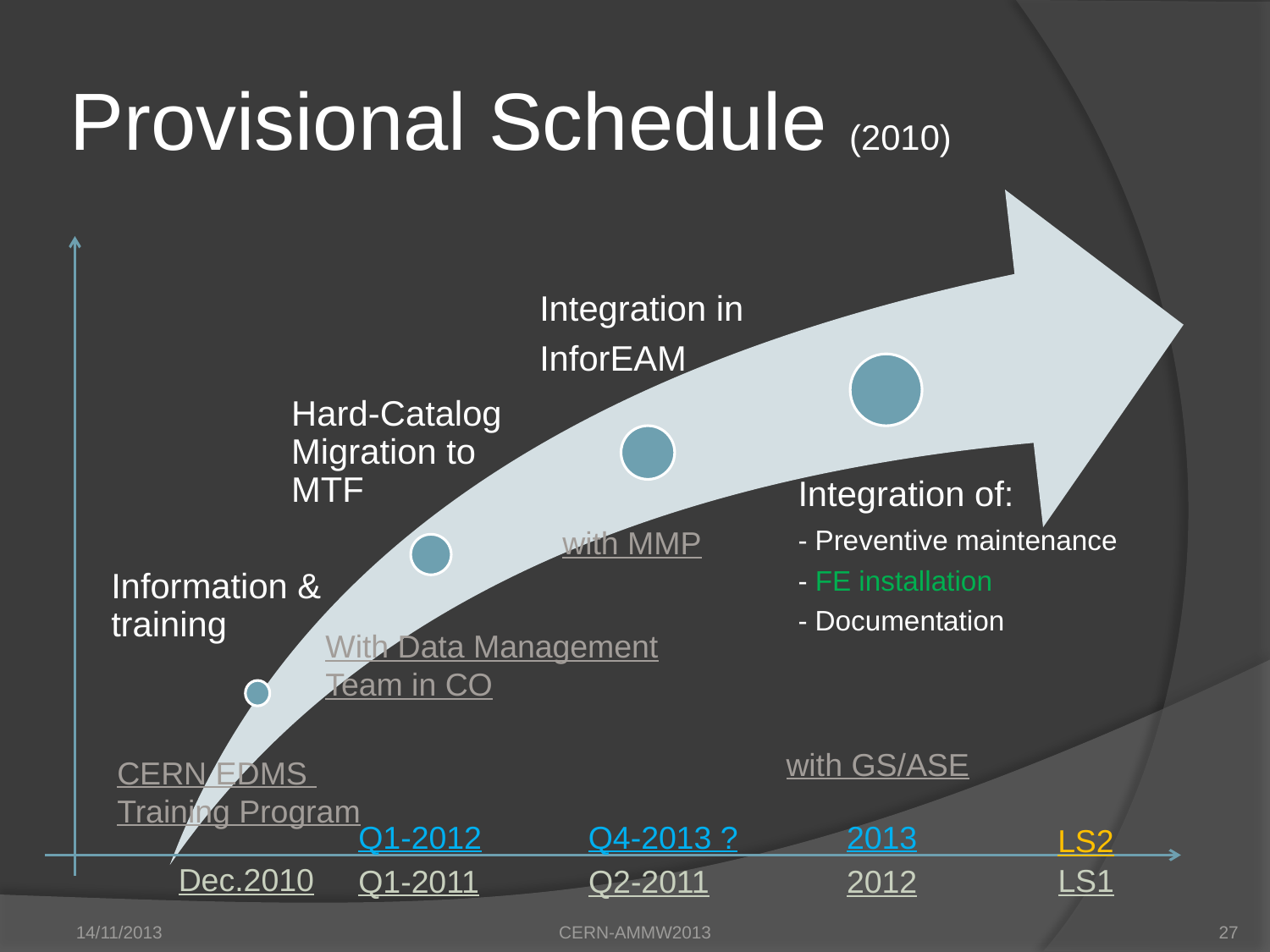

# Provisional Schedule (2010)
Information & training
Hard-Catalog Migration to MTF
Integration in
InforEAM
Integration of:
- Preventive maintenance
- FE installation
- Documentation

with MMP
With Data Management
Team in CO
with GS/ASE
CERN EDMS
Training Program
Q1-2012
Q4-2013 ?
2013
LS2
Dec.2010
LS1
Q1-2011
Q2-2011
2012
14/11/2013
CERN-AMMW2013
27